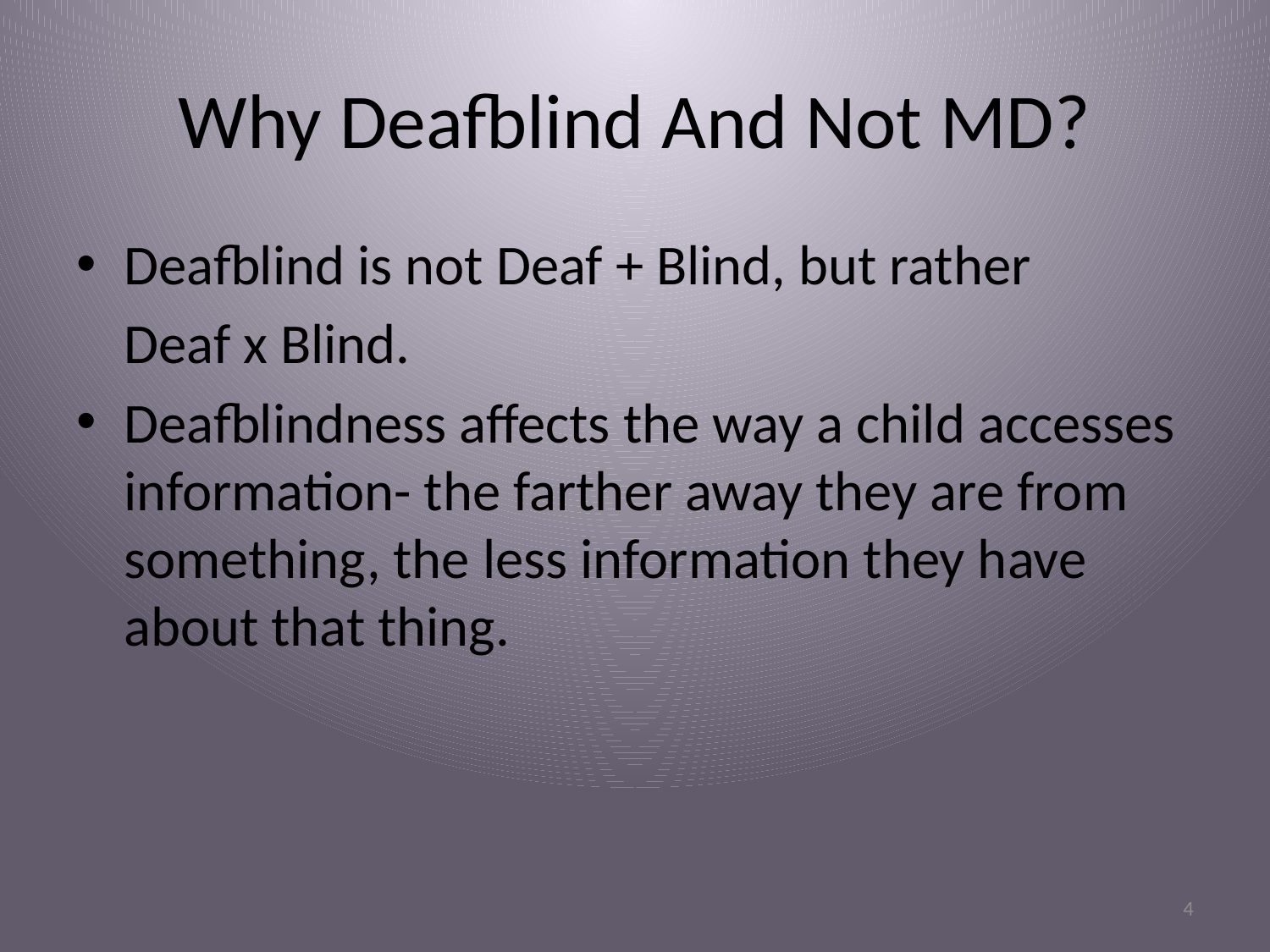

# Why Deafblind And Not MD?
Deafblind is not Deaf + Blind, but rather
	Deaf x Blind.
Deafblindness affects the way a child accesses information- the farther away they are from something, the less information they have about that thing.

4